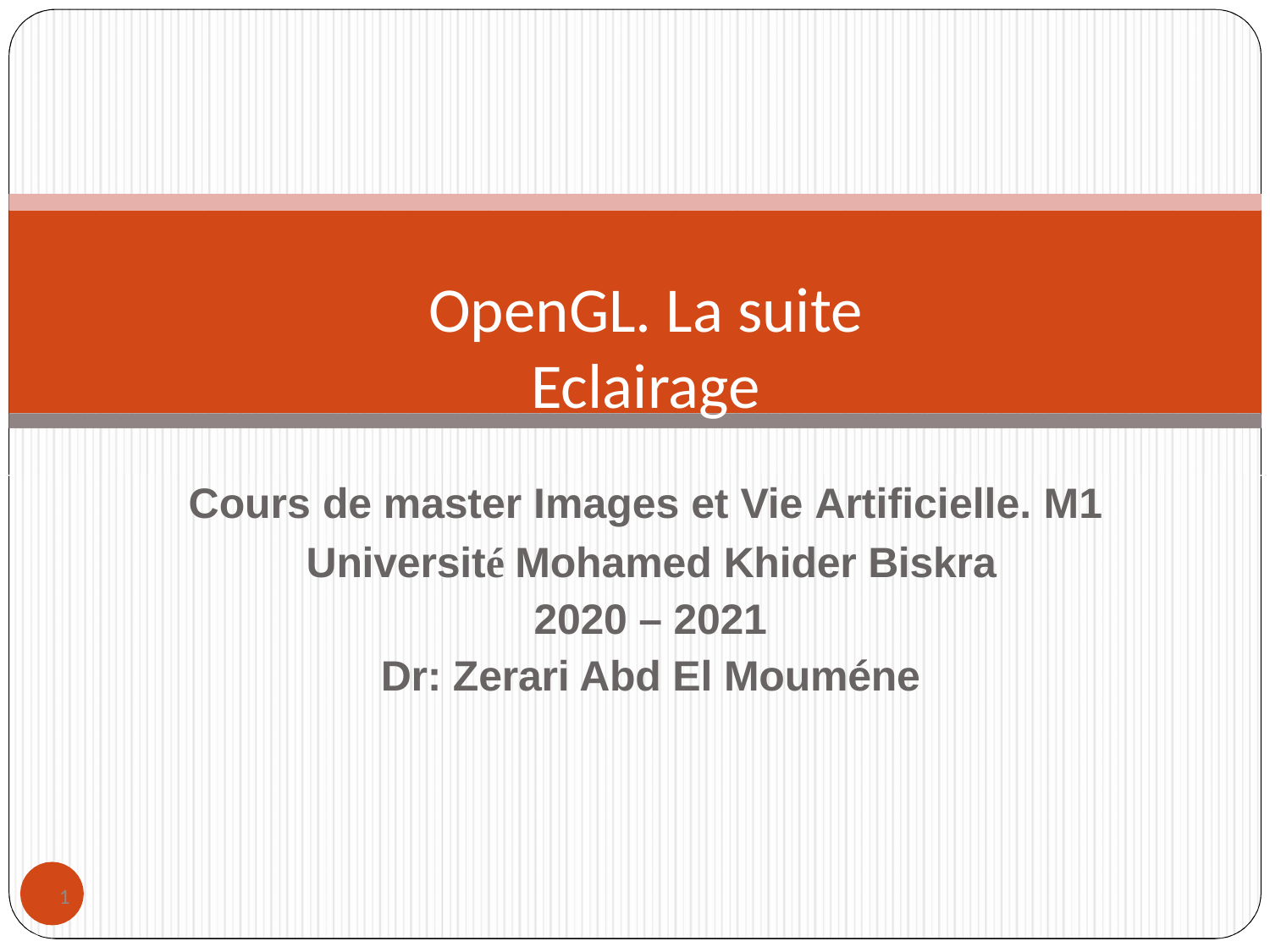

# OpenGL. La suite Eclairage

Cours de master Images et Vie Artificielle. M1  Université Mohamed Khider Biskra
2020 – 2021
Dr: Zerari Abd El Mouméne

1